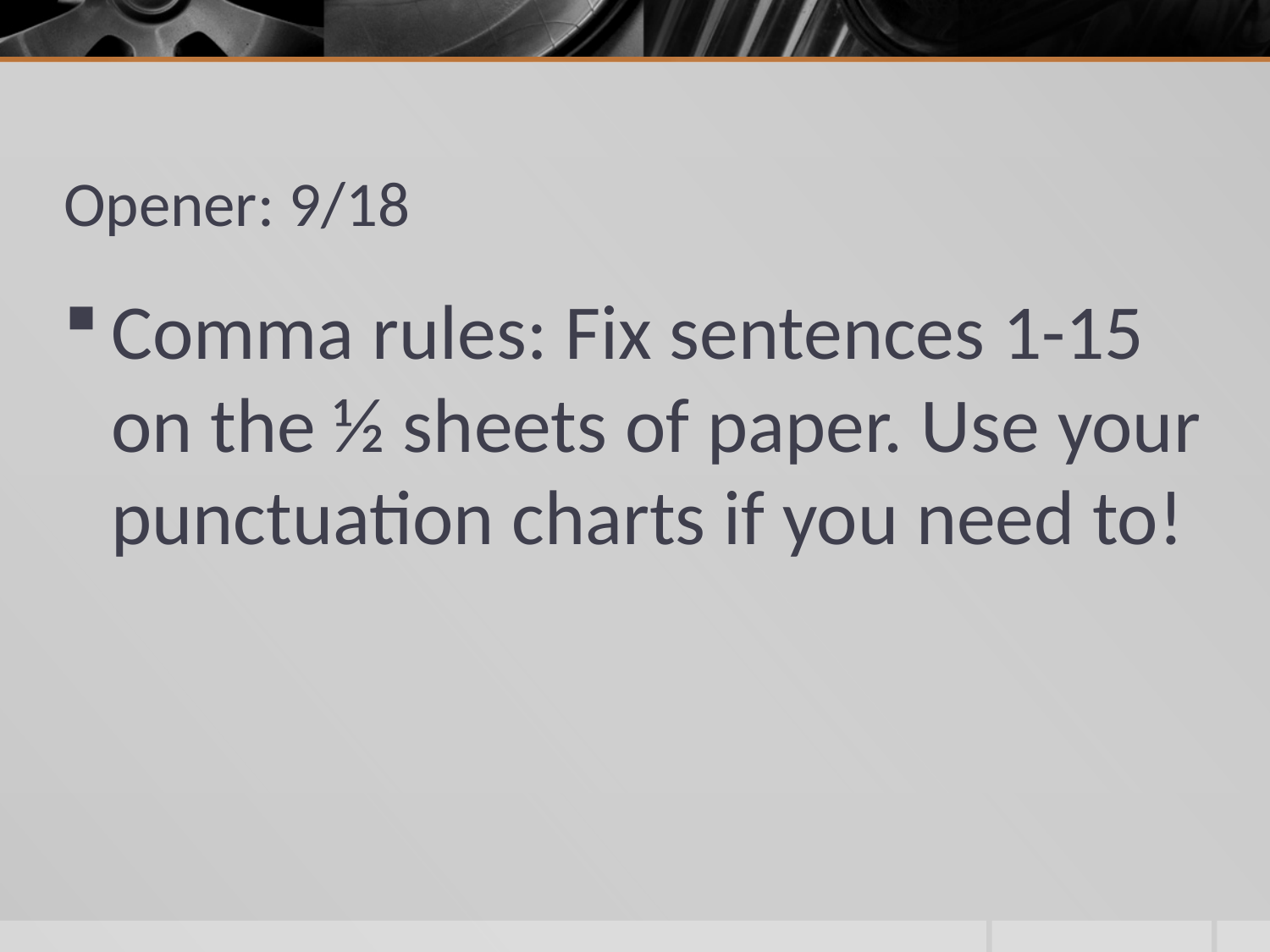

# Opener: 9/18
Comma rules: Fix sentences 1-15 on the ½ sheets of paper. Use your punctuation charts if you need to!